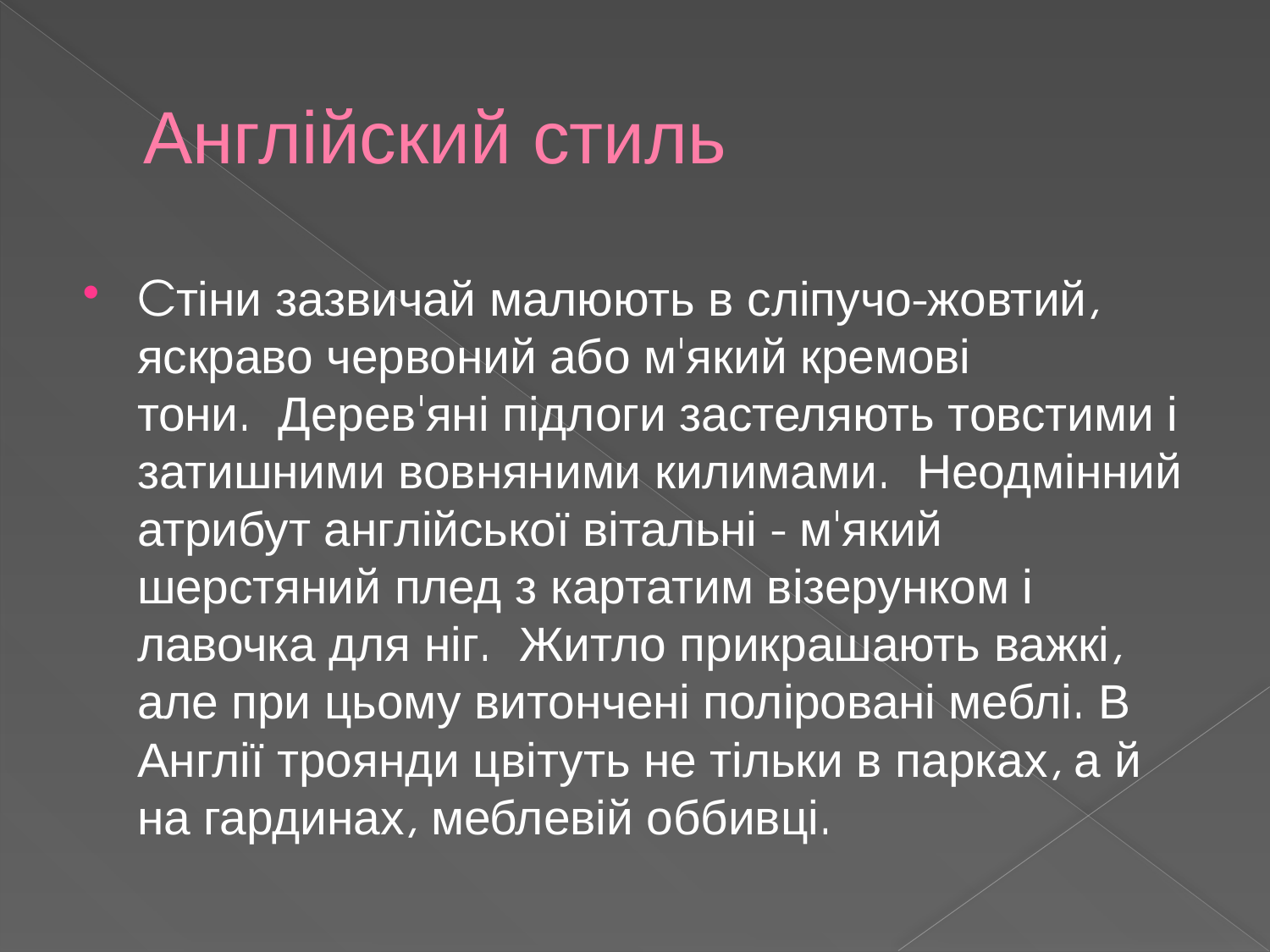

# Англійский стиль
Cтіни зазвичай малюють в сліпучо-жовтий, яскраво червоний або м'який кремові тони.  Дерев'яні підлоги застеляють товстими і затишними вовняними килимами.  Неодмінний атрибут англійської вітальні - м'який шерстяний плед з картатим візерунком і лавочка для ніг.  Житло прикрашають важкі, але при цьому витончені поліровані меблі. В Англії троянди цвітуть не тільки в парках, а й на гардинах, меблевій оббивці.